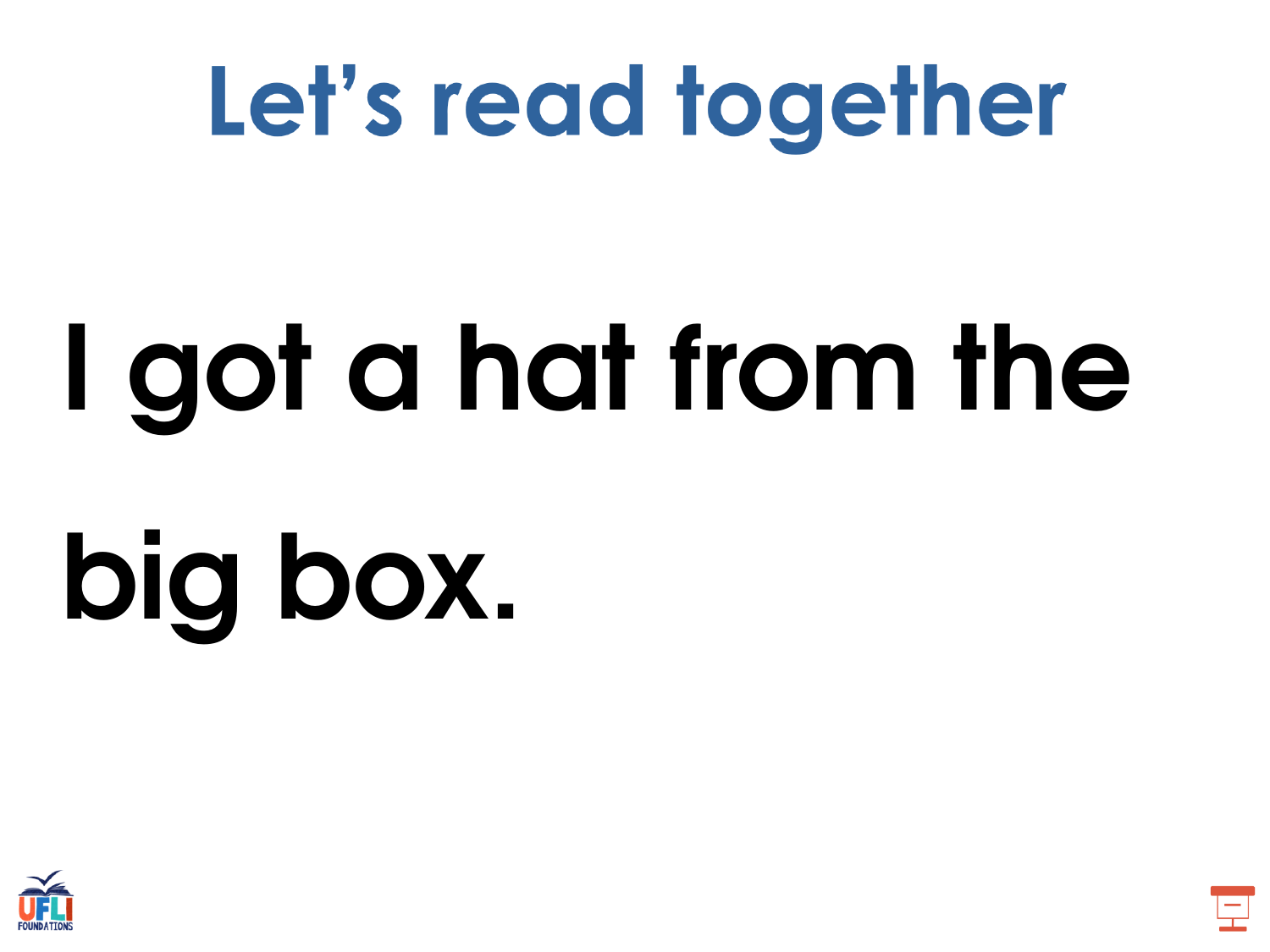

I got a hat from the big box.